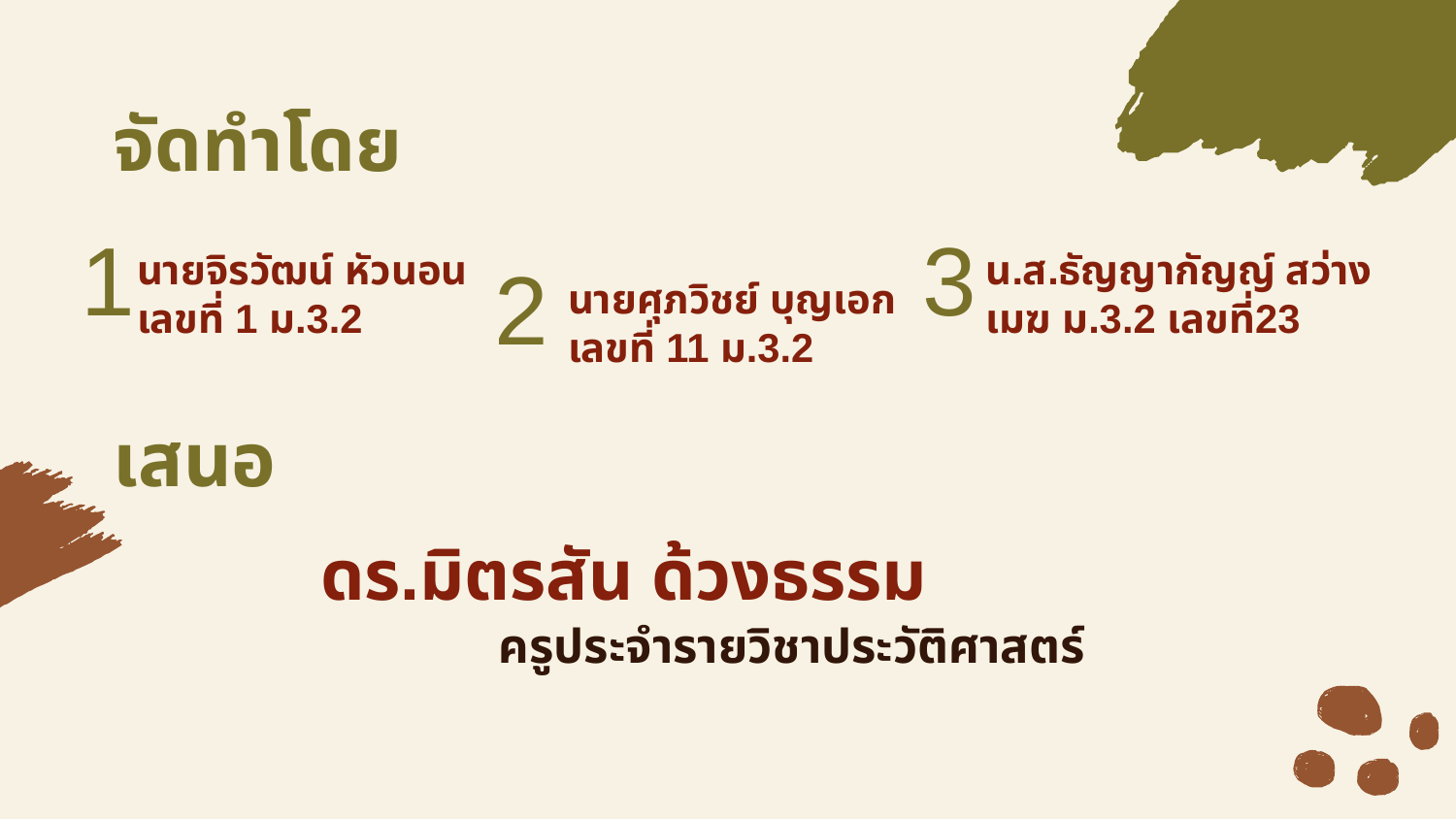

# จัดทำโดย
1
3
นายจิรวัฒน์ หัวนอน
เลขที่ 1 ม.3.2
น.ส.ธัญญากัญญ์ สว่างเมฆ ม.3.2 เลขที่23
2
นายศุภวิชย์ บุญเอก
เลขที่ 11 ม.3.2
เสนอ

ดร.มิตรสัน ด้วงธรรม
              ครูประจำรายวิชาประวัติศาสตร์